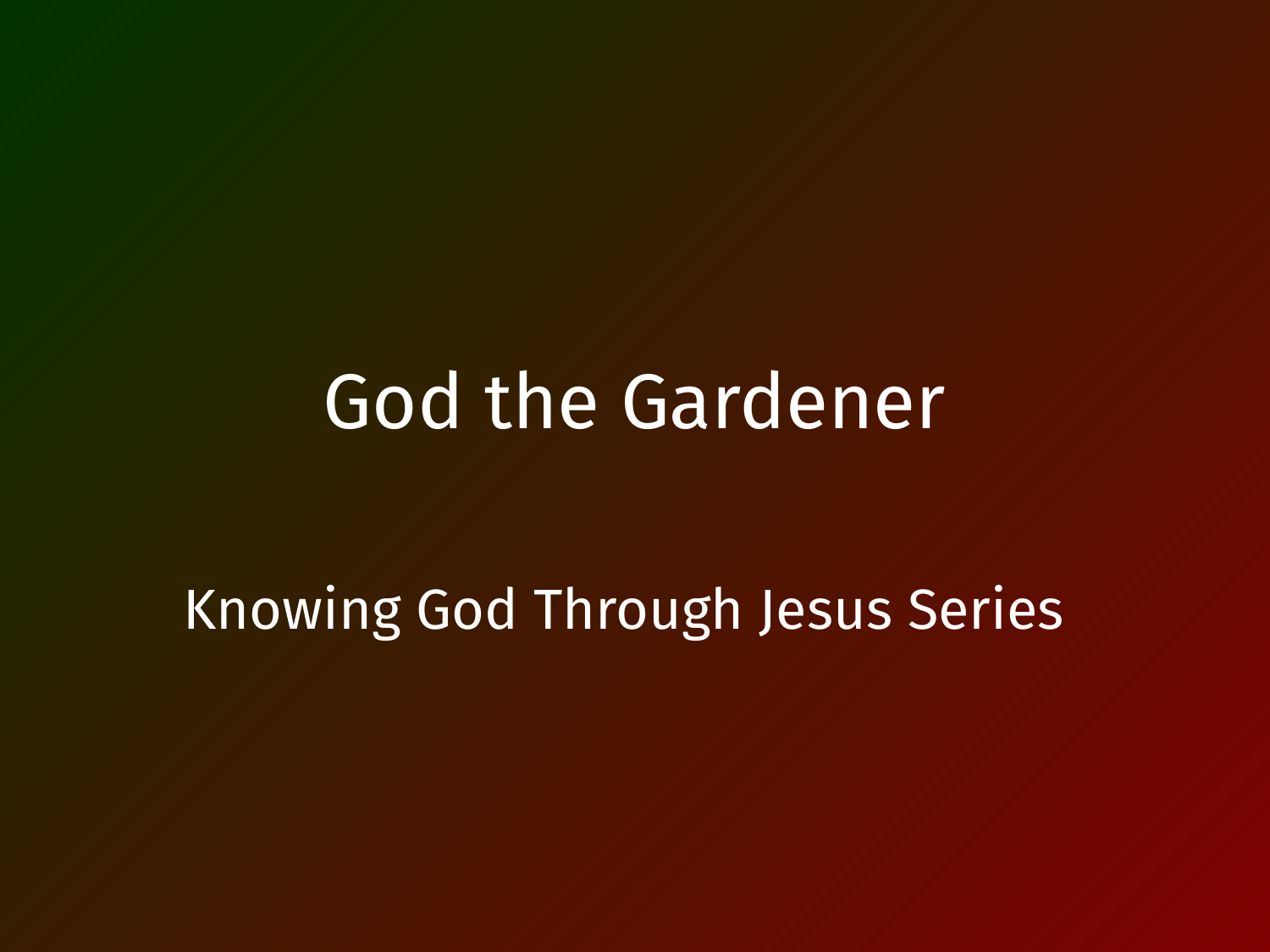

# God the Gardener
Knowing God Through Jesus Series